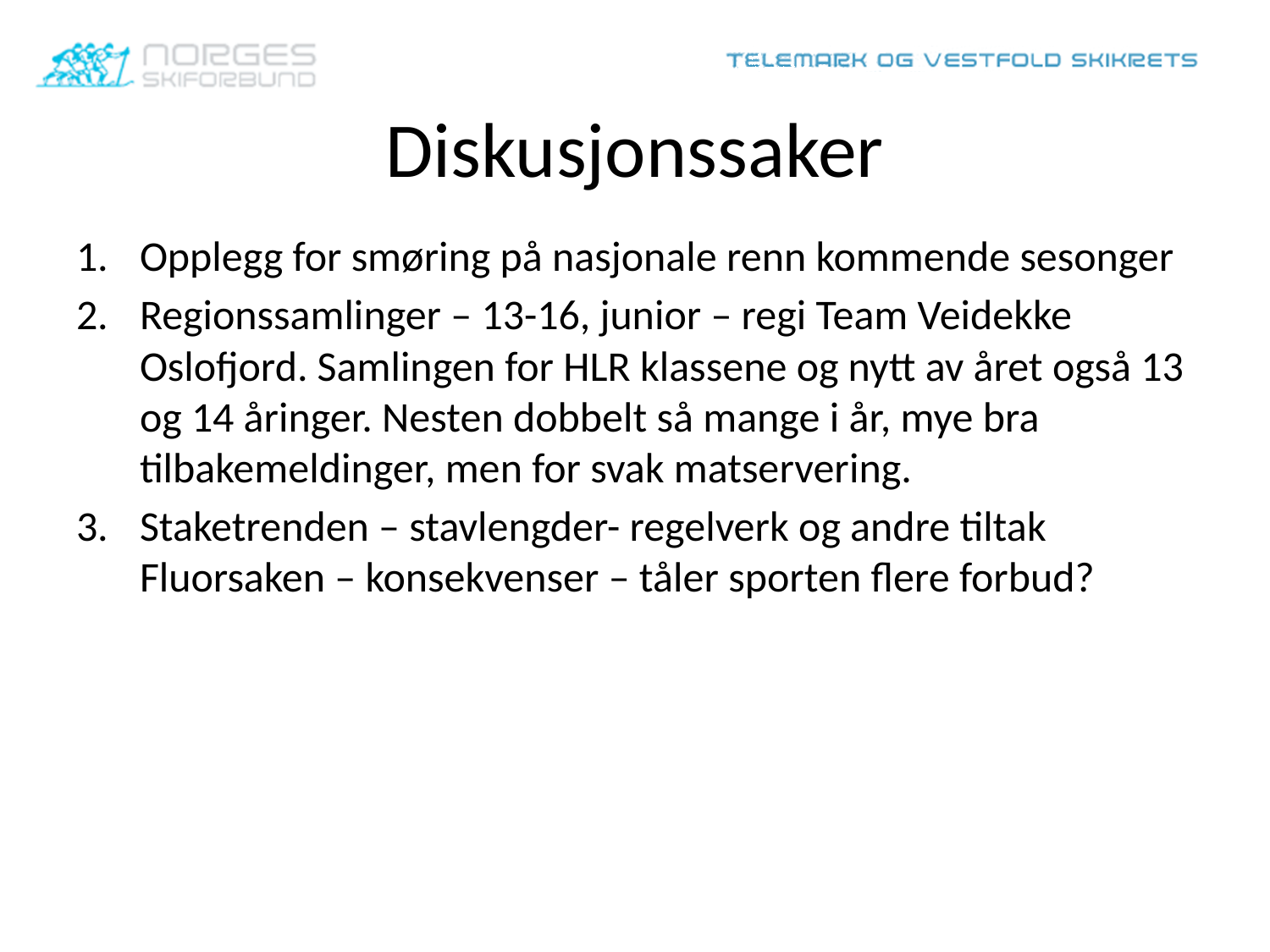

# Diskusjonssaker
Opplegg for smøring på nasjonale renn kommende sesonger
Regionssamlinger – 13-16, junior – regi Team Veidekke Oslofjord. Samlingen for HLR klassene og nytt av året også 13 og 14 åringer. Nesten dobbelt så mange i år, mye bra tilbakemeldinger, men for svak matservering.
Staketrenden – stavlengder- regelverk og andre tiltak Fluorsaken – konsekvenser – tåler sporten flere forbud?